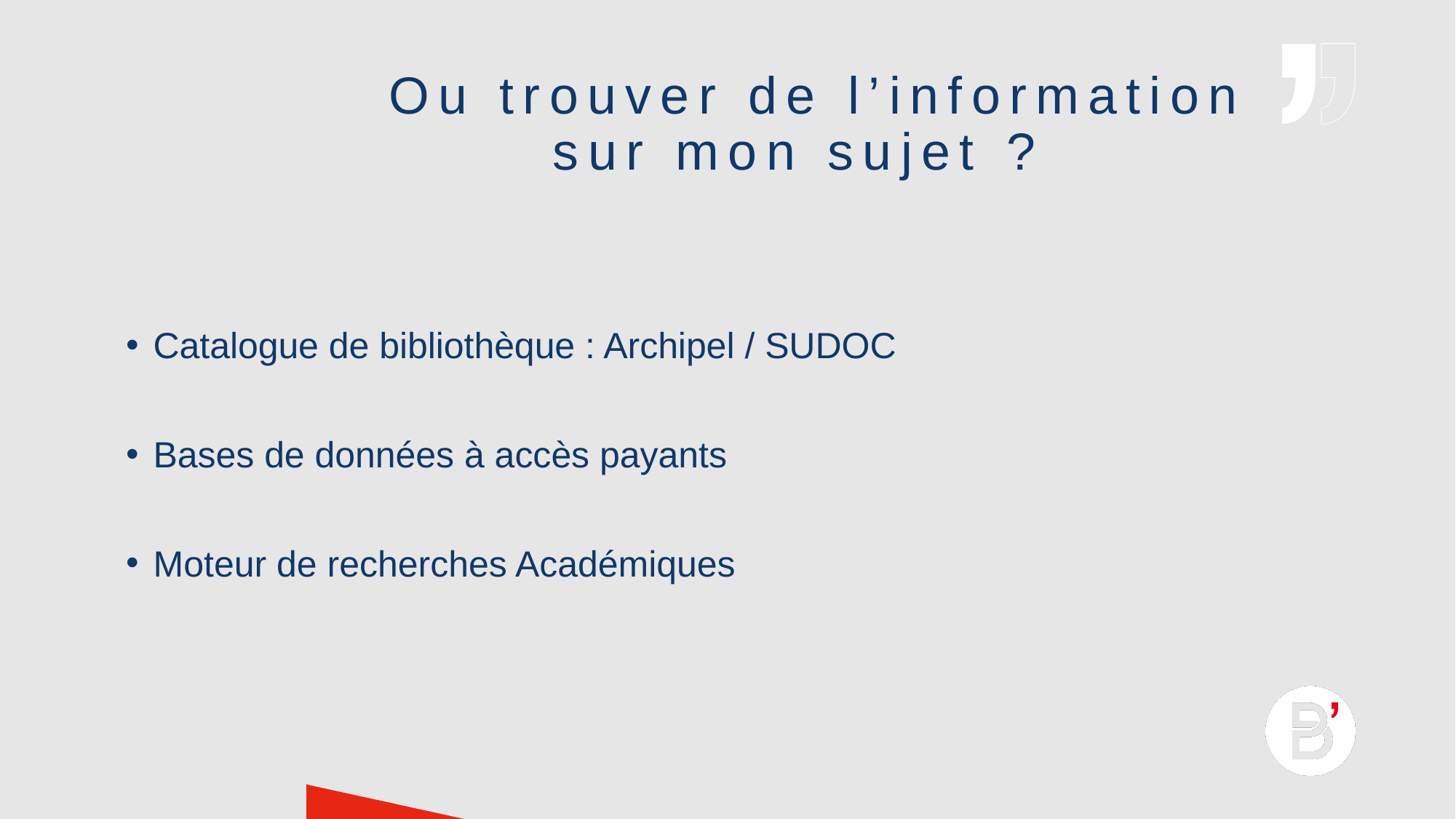

# Ou trouver de l’information sur mon sujet ?
Catalogue de bibliothèque : Archipel / SUDOC

Bases de données à accès payants

Moteur de recherches Académiques